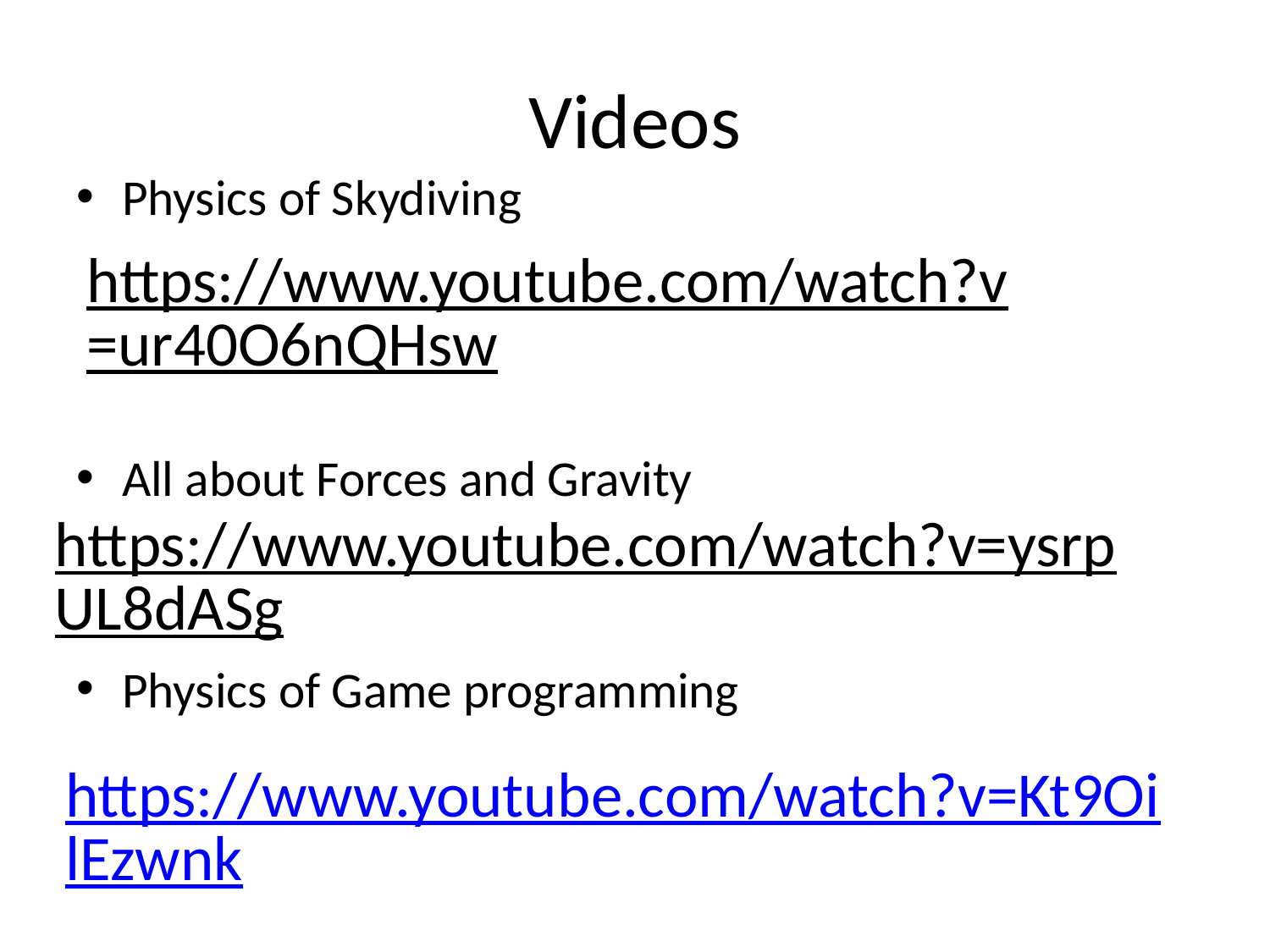

# Videos
Physics of Skydiving

All about Forces and Gravity

Physics of Game programming

https://www.youtube.com/watch?v=ur40O6nQHsw

https://www.youtube.com/watch?v=ysrpUL8dASg

https://www.youtube.com/watch?v=Kt9OilEzwnk